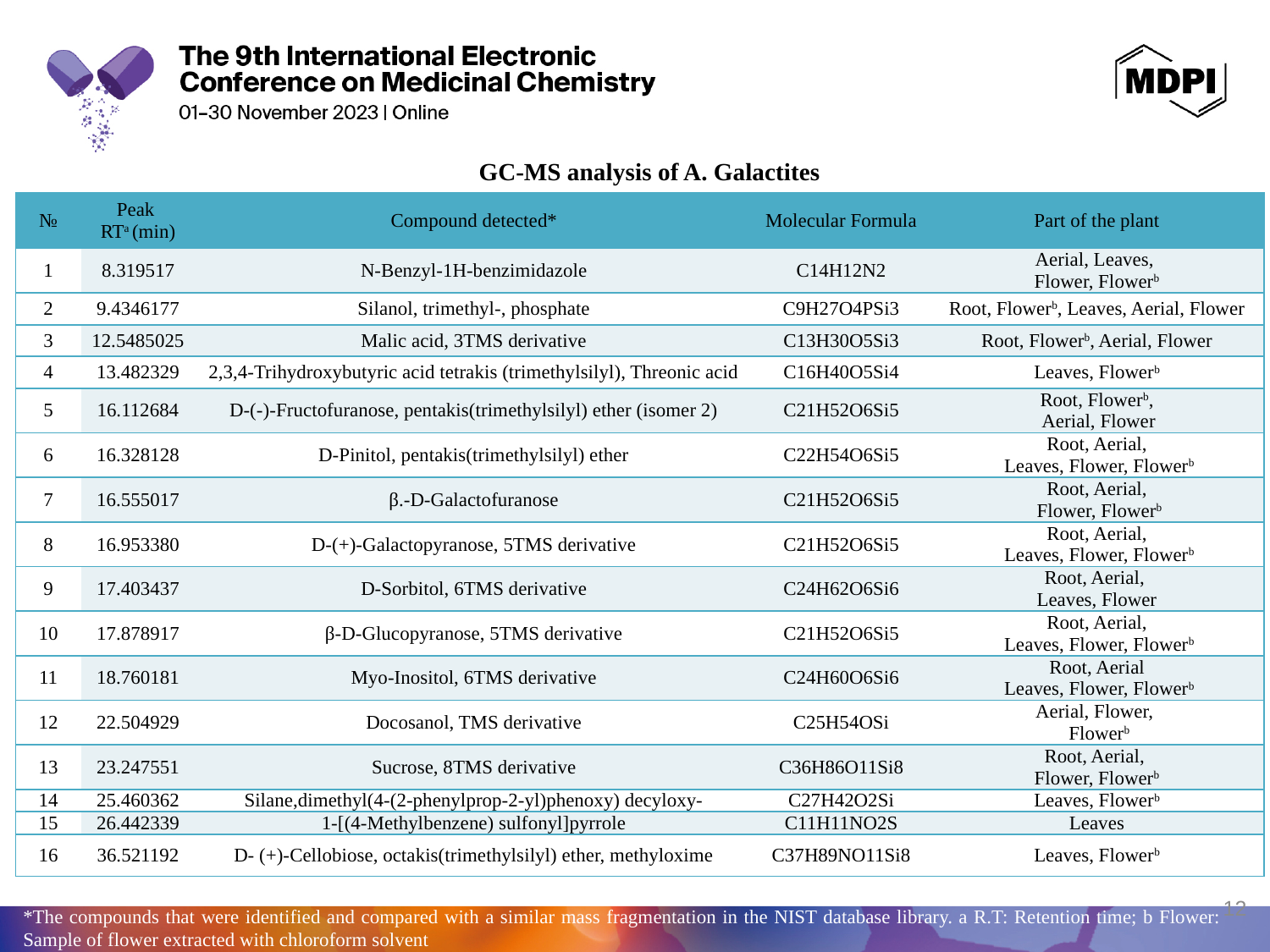

GC-MS analysis of A. Galactites
| № | Peak RTa (min) | Compound detected\* | Molecular Formula | Part of the plant |
| --- | --- | --- | --- | --- |
| 1 | 8.319517 | N-Benzyl-1H-benzimidazole | C14H12N2 | Aerial, Leaves, Flower, Flowerb |
| 2 | 9.4346177 | Silanol, trimethyl-, phosphate | C9H27O4PSi3 | Root, Flowerb, Leaves, Aerial, Flower |
| 3 | 12.5485025 | Malic acid, 3TMS derivative | C13H30O5Si3 | Root, Flowerb, Aerial, Flower |
| 4 | 13.482329 | 2,3,4-Trihydroxybutyric acid tetrakis (trimethylsilyl), Threonic acid | C16H40O5Si4 | Leaves, Flowerb |
| 5 | 16.112684 | D-(-)-Fructofuranose, pentakis(trimethylsilyl) ether (isomer 2) | C21H52O6Si5 | Root, Flowerb, Aerial, Flower |
| 6 | 16.328128 | D-Pinitol, pentakis(trimethylsilyl) ether | C22H54O6Si5 | Root, Aerial, Leaves, Flower, Flowerb |
| 7 | 16.555017 | β.-D-Galactofuranose | C21H52O6Si5 | Root, Aerial, Flower, Flowerb |
| 8 | 16.953380 | D-(+)-Galactopyranose, 5TMS derivative | C21H52O6Si5 | Root, Aerial, Leaves, Flower, Flowerb |
| 9 | 17.403437 | D-Sorbitol, 6TMS derivative | C24H62O6Si6 | Root, Aerial, Leaves, Flower |
| 10 | 17.878917 | β-D-Glucopyranose, 5TMS derivative | C21H52O6Si5 | Root, Aerial, Leaves, Flower, Flowerb |
| 11 | 18.760181 | Myo-Inositol, 6TMS derivative | C24H60O6Si6 | Root, Aerial Leaves, Flower, Flowerb |
| 12 | 22.504929 | Docosanol, TMS derivative | C25H54OSi | Aerial, Flower, Flowerb |
| 13 | 23.247551 | Sucrose, 8TMS derivative | C36H86O11Si8 | Root, Aerial, Flower, Flowerb |
| 14 | 25.460362 | Silane,dimethyl(4-(2-phenylprop-2-yl)phenoxy) decyloxy- | C27H42O2Si | Leaves, Flowerb |
| 15 | 26.442339 | 1-[(4-Methylbenzene) sulfonyl]pyrrole | C11H11NO2S | Leaves |
| 16 | 36.521192 | D- (+)-Cellobiose, octakis(trimethylsilyl) ether, methyloxime | C37H89NO11Si8 | Leaves, Flowerb |
12
*The compounds that were identified and compared with a similar mass fragmentation in the NIST database library. a R.T: Retention time; b Flower: Sample of flower extracted with chloroform solvent